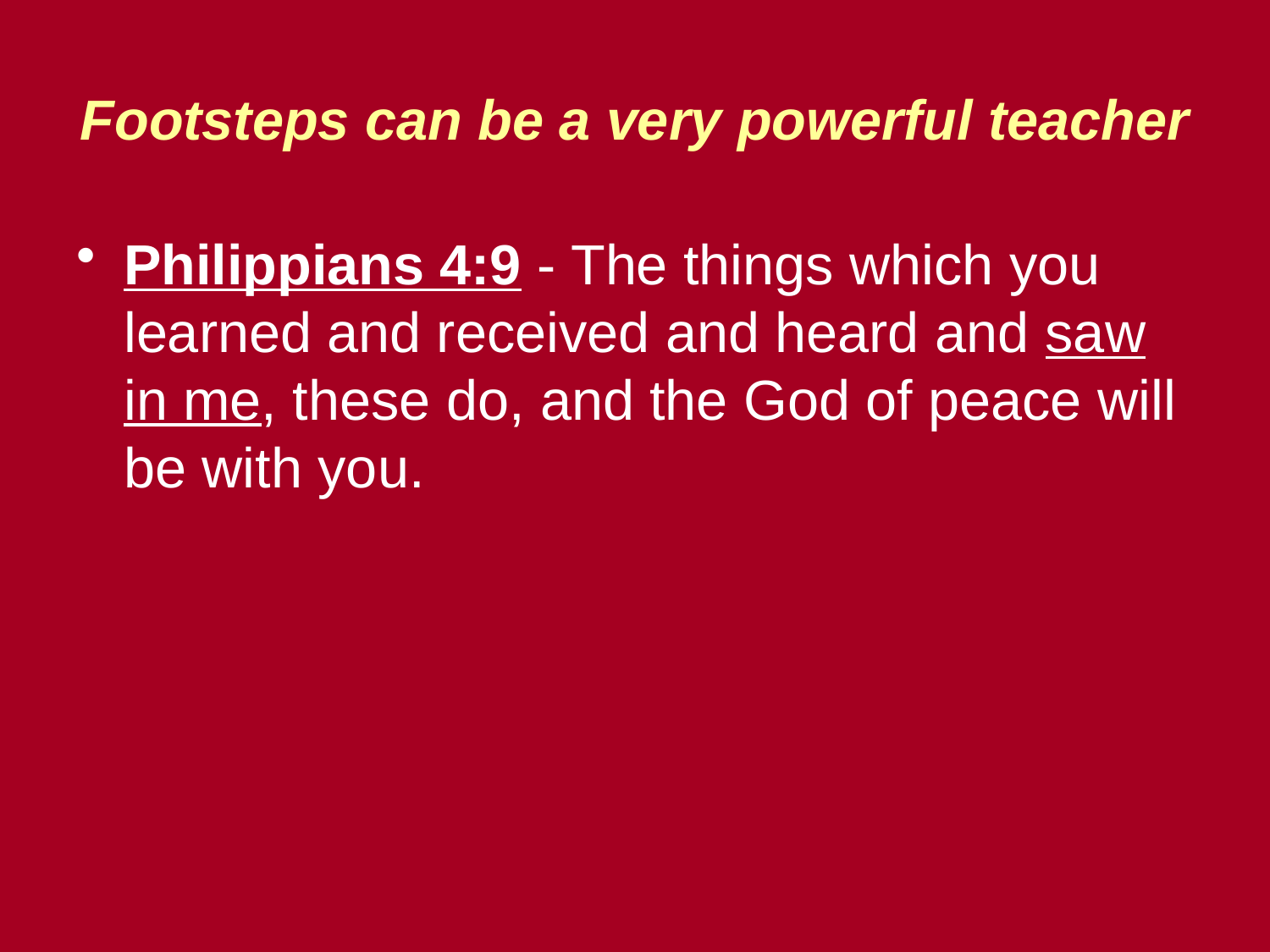

# Footsteps can be a very powerful teacher
Philippians 4:9 - The things which you learned and received and heard and saw in me, these do, and the God of peace will be with you.